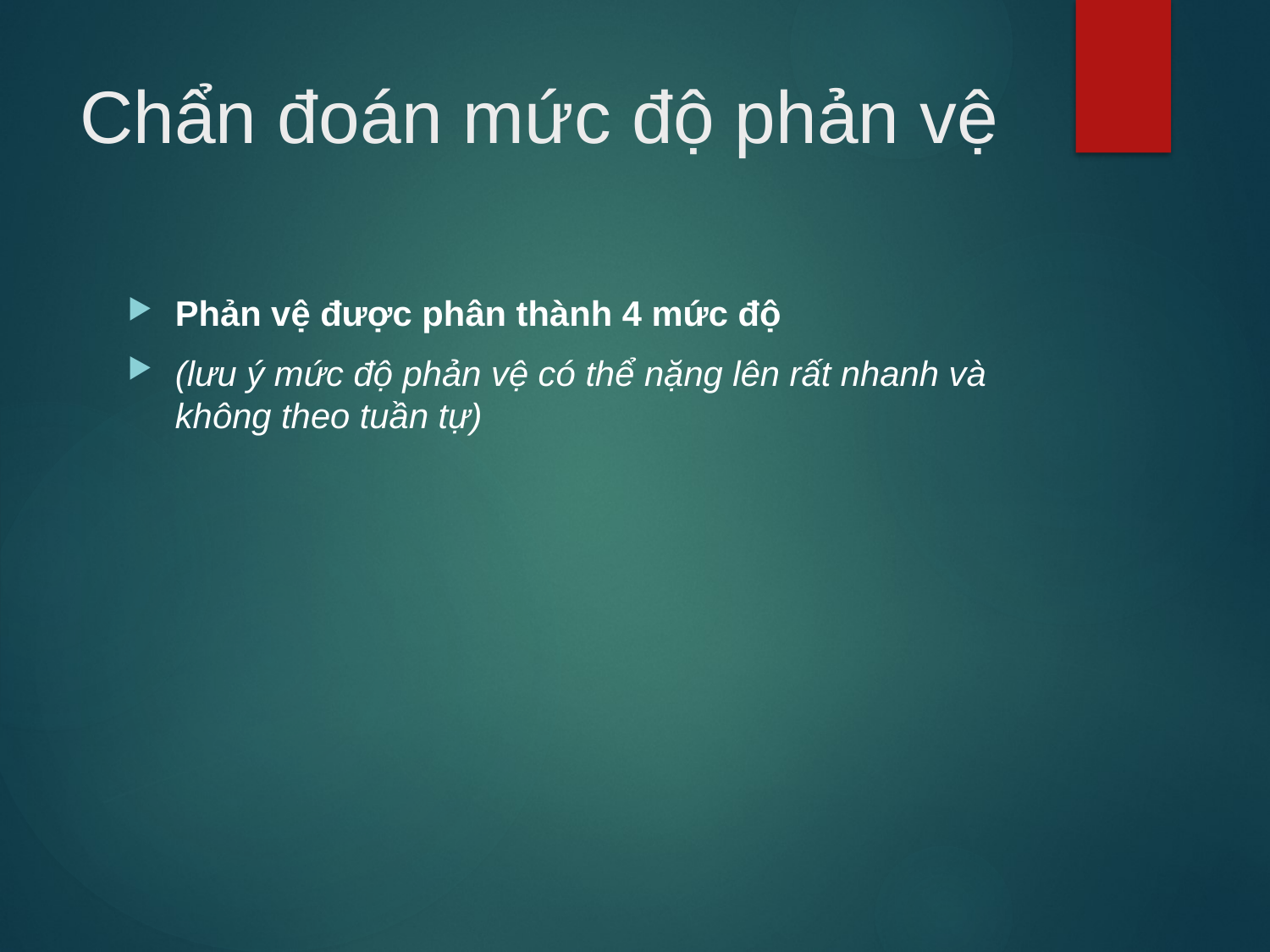

# Chẩn đoán mức độ phản vệ
Phản vệ được phân thành 4 mức độ
(lưu ý mức độ phản vệ có thể nặng lên rất nhanh và không theo tuần tự)